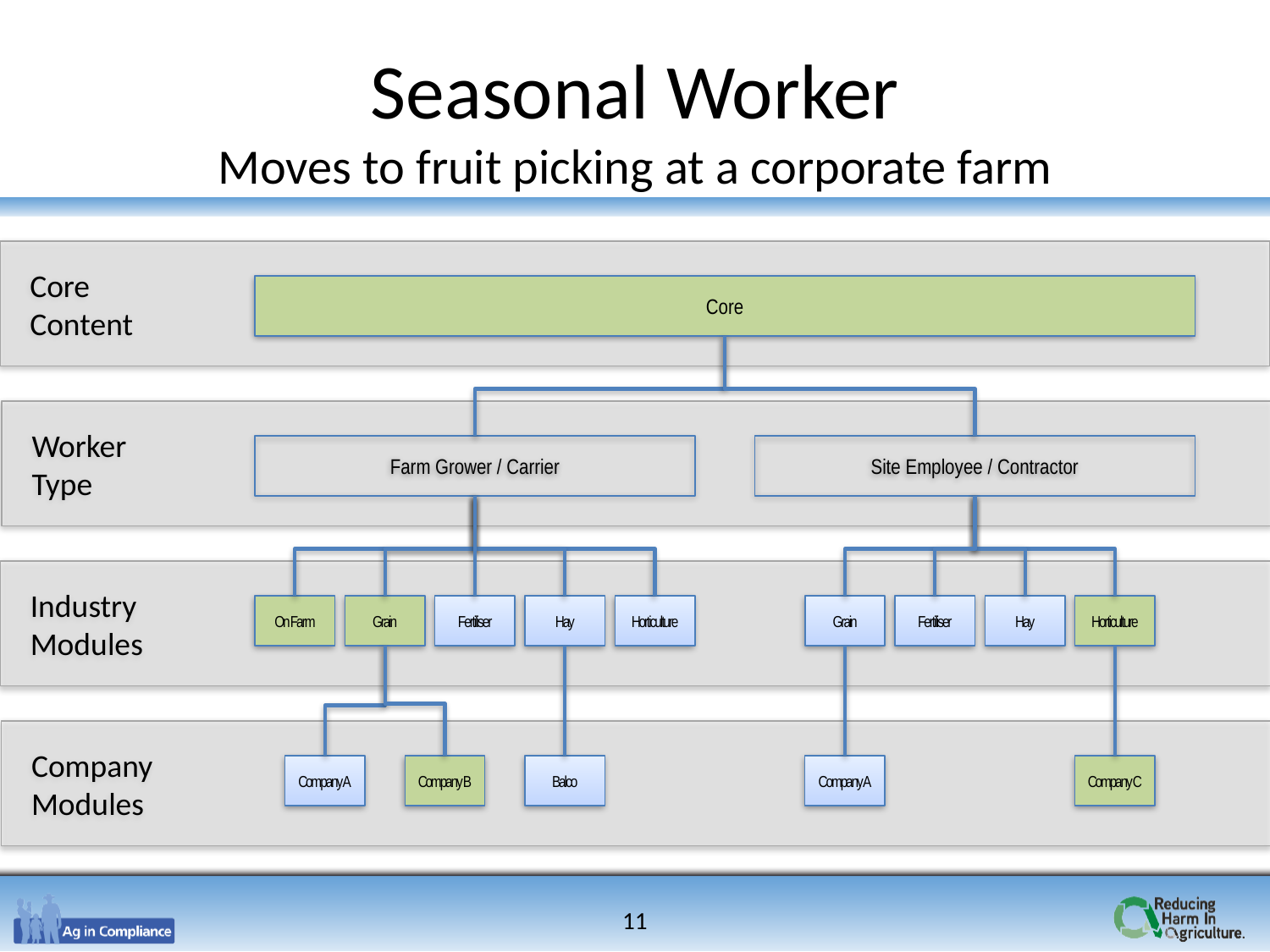

# Seasonal Worker Moves to fruit picking at a corporate farm
Core
Content
Core
Worker
Type
Farm Grower / Carrier
Site Employee / Contractor
Industry
Modules
On Farm
Grain
Fertiliser
Hay
Horticulture
Grain
Fertiliser
Hay
Horticulture
Company
Modules
Company A
Company B
Balco
Company A
Company C
11